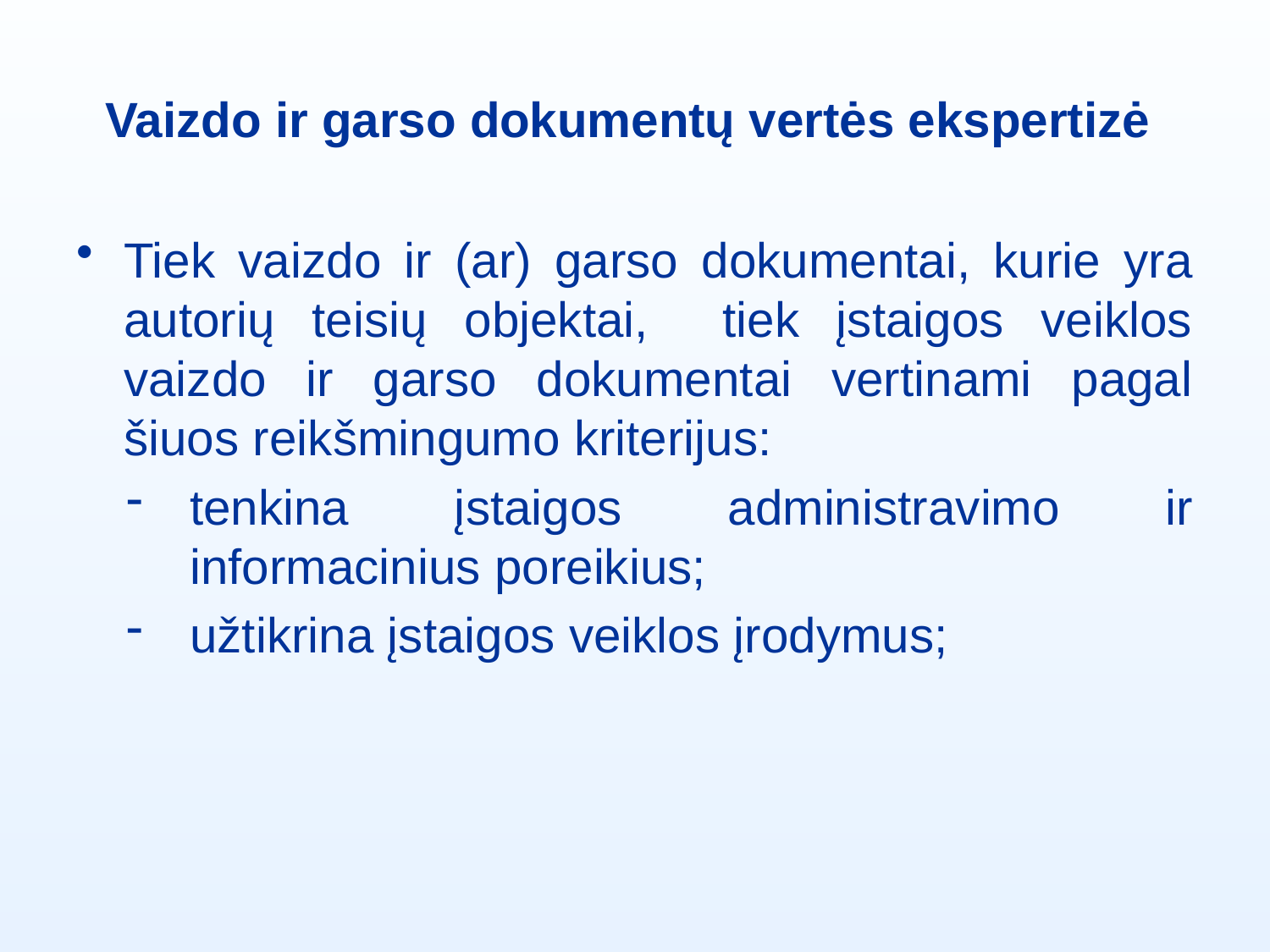

# Vaizdo ir garso dokumentų vertės ekspertizė
Tiek vaizdo ir (ar) garso dokumentai, kurie yra autorių teisių objektai,  tiek įstaigos veiklos vaizdo ir garso dokumentai vertinami pagal šiuos reikšmingumo kriterijus:
tenkina įstaigos administravimo ir informacinius poreikius;
užtikrina įstaigos veiklos įrodymus;